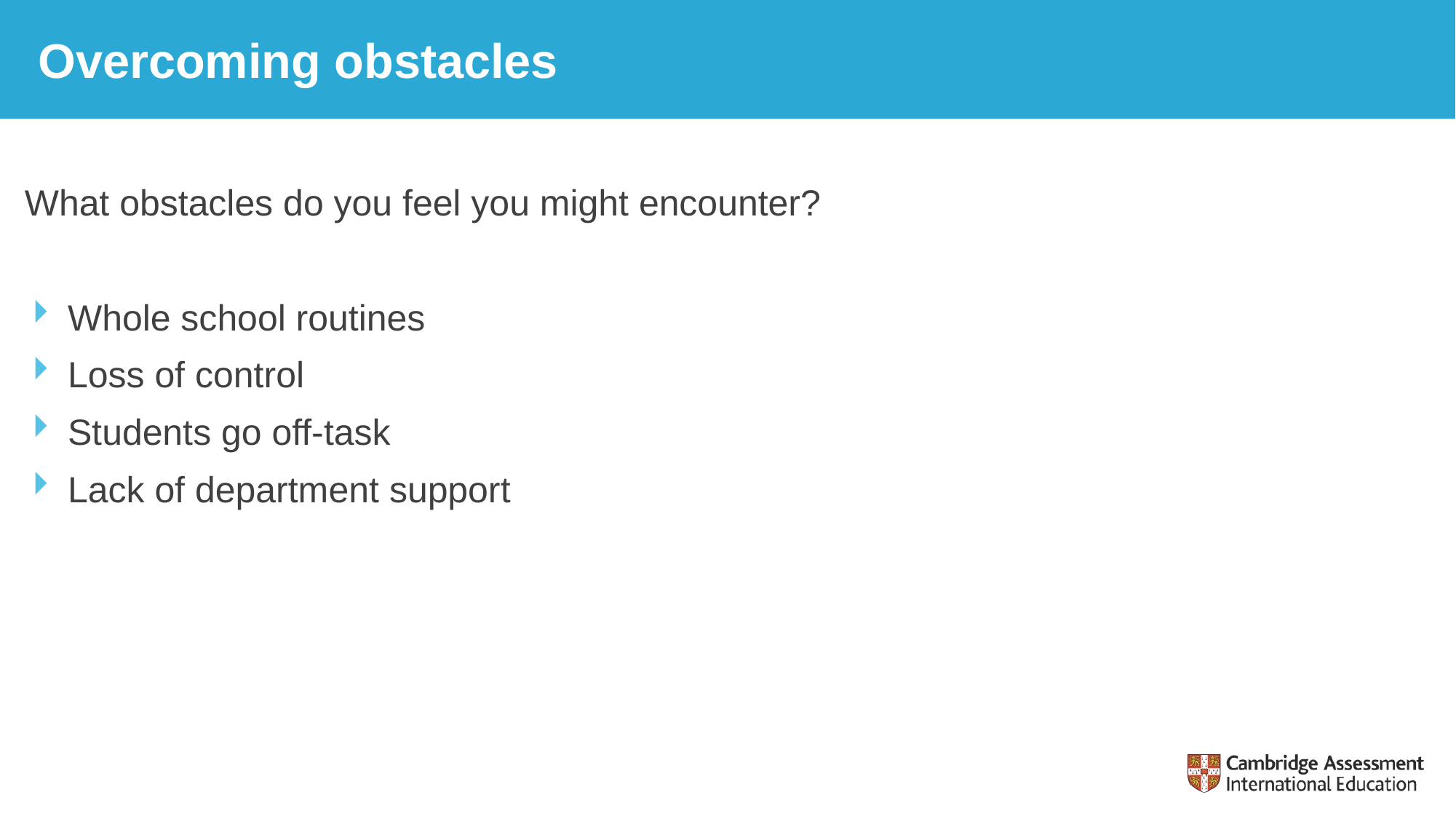

# Overcoming obstacles
What obstacles do you feel you might encounter?

Whole school routines
Loss of control
Students go off-task
Lack of department support